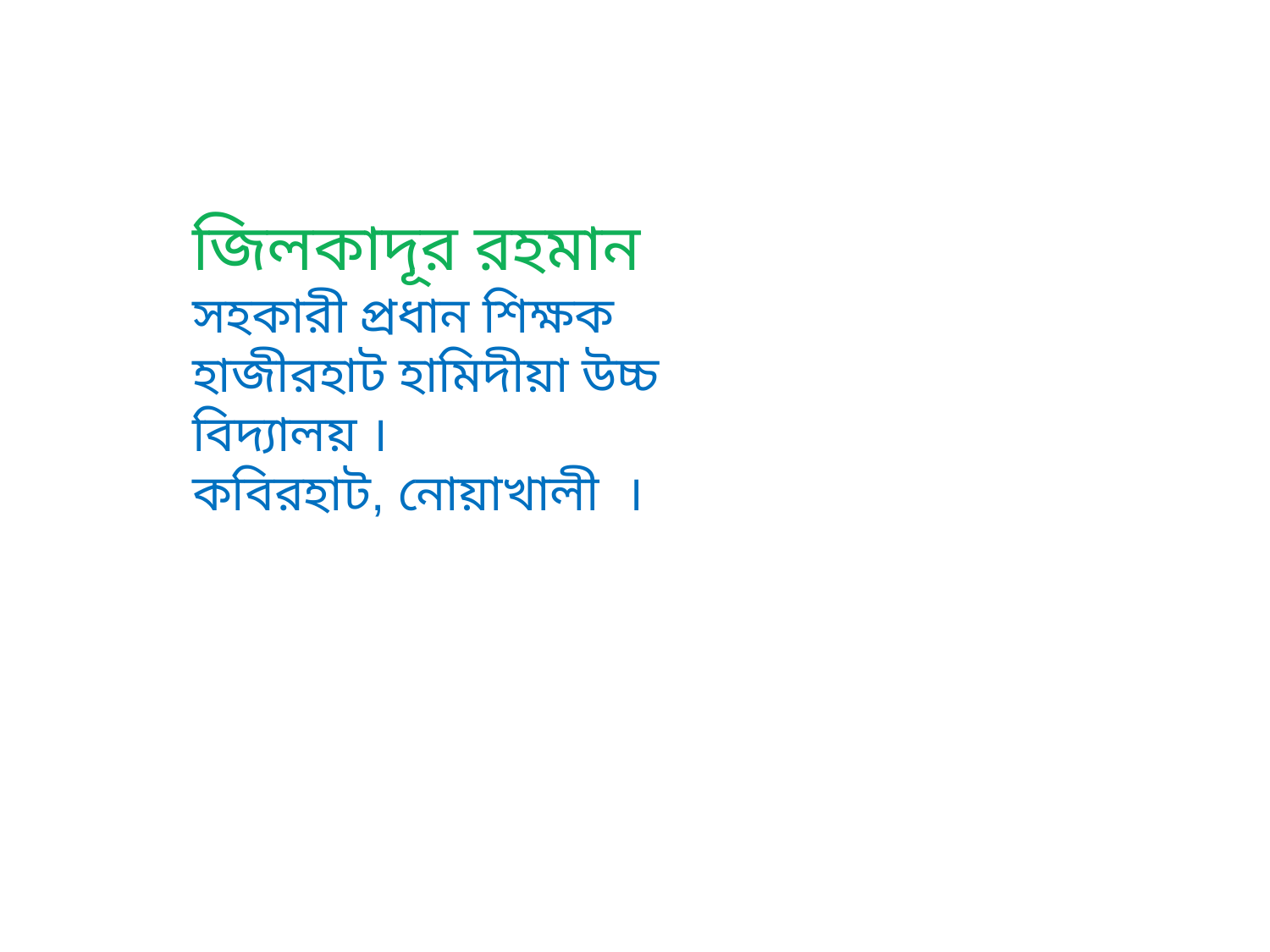

জিলকাদূর রহমান
সহকারী প্রধান শিক্ষক
হাজীরহাট হামিদীয়া উচ্চ বিদ্যালয় ।
কবিরহাট, নোয়াখালী  ।